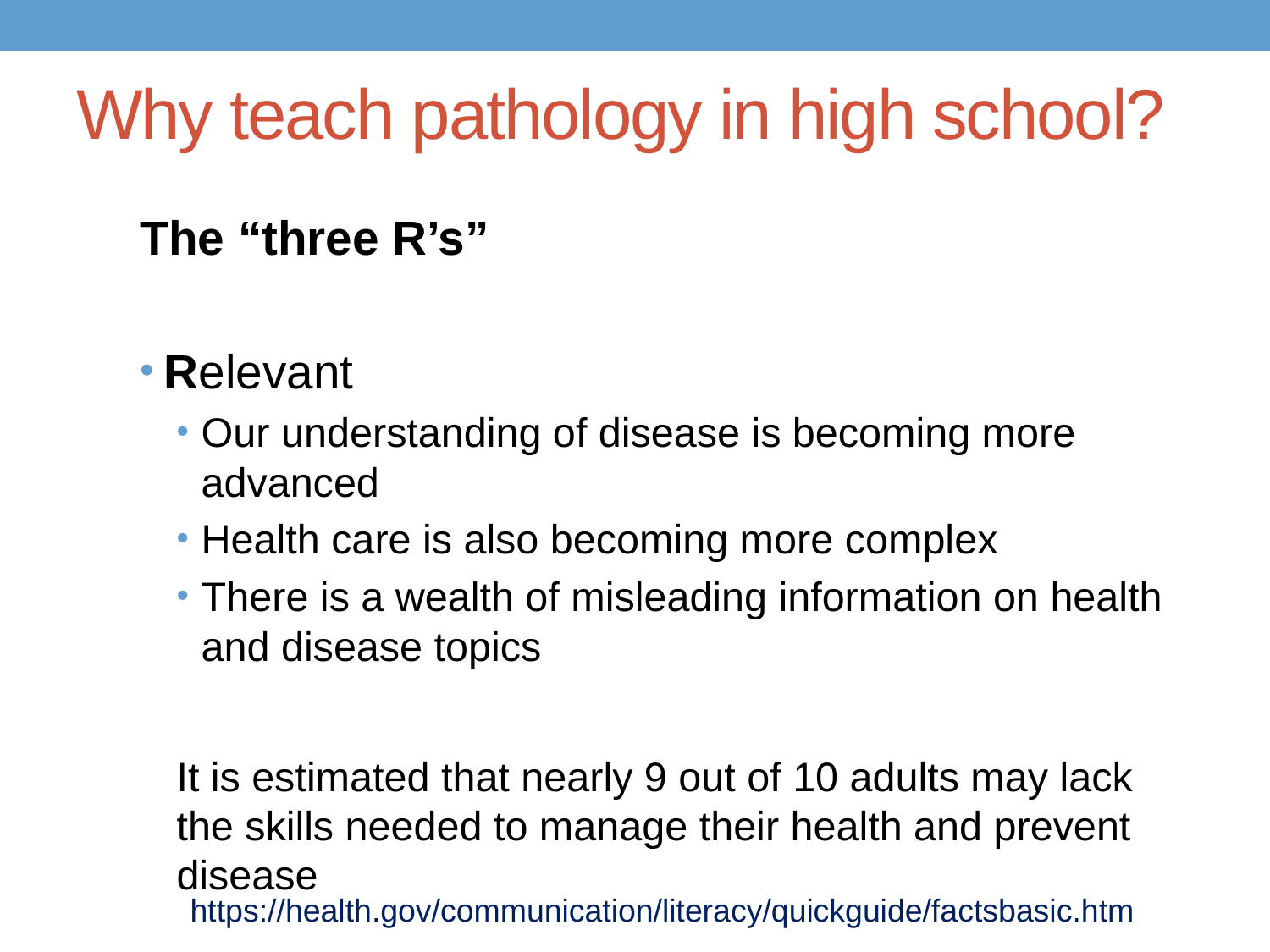

# Why teach pathology in high school?
The “three R’s”

Relevant
Our understanding of disease is becoming more advanced
Health care is also becoming more complex
There is a wealth of misleading information on health and disease topics

It is estimated that nearly 9 out of 10 adults may lack the skills needed to manage their health and prevent disease

https://health.gov/communication/literacy/quickguide/factsbasic.htm